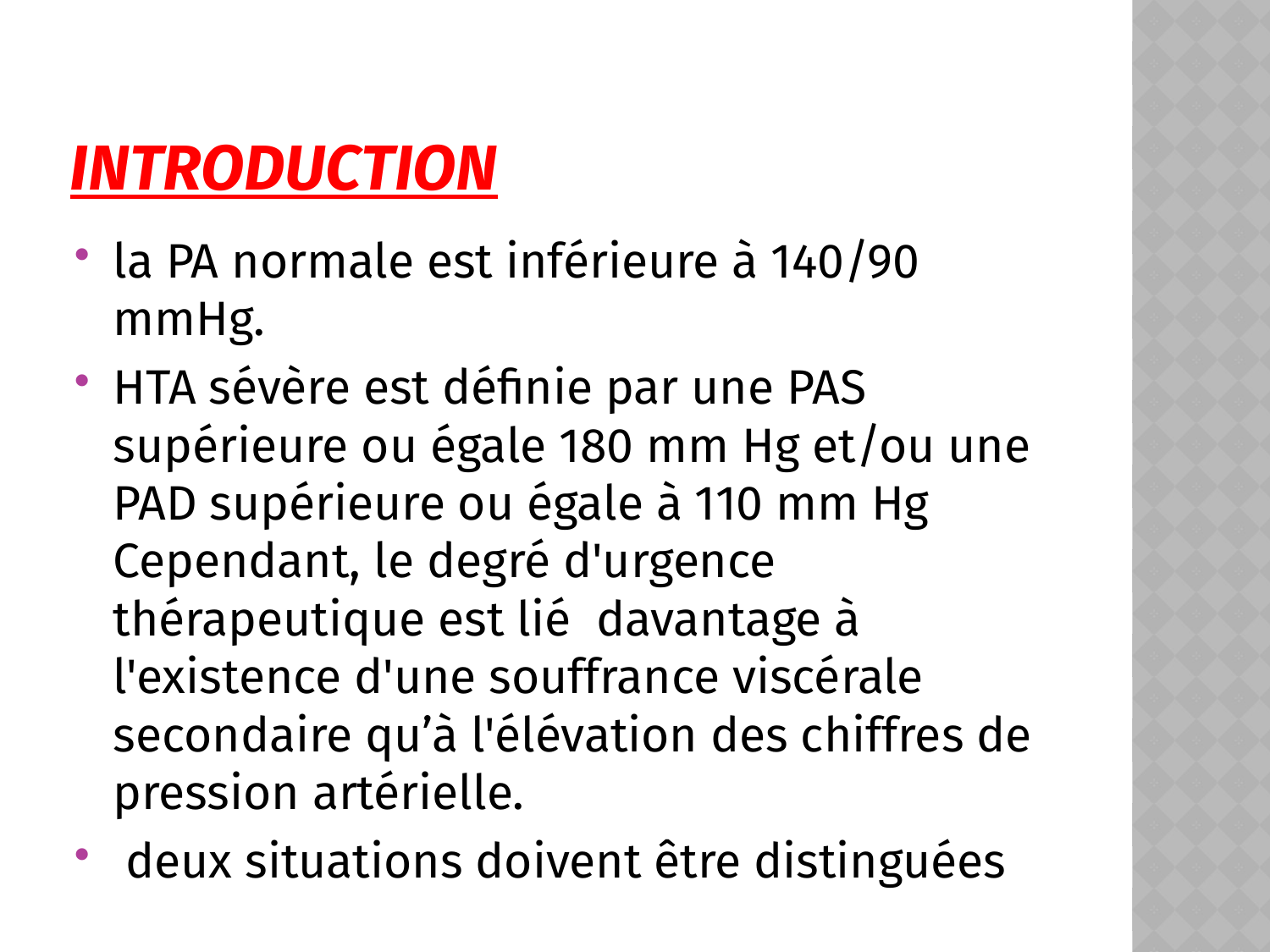

# introduction
la PA normale est inférieure à 140/90 mmHg.
HTA sévère est définie par une PAS supérieure ou égale 180 mm Hg et/ou une PAD supérieure ou égale à 110 mm Hg  Cependant, le degré d'urgence thérapeutique est lié  davantage à l'existence d'une souffrance viscérale secondaire qu’à l'élévation des chiffres de pression artérielle.
 deux situations doivent être distinguées